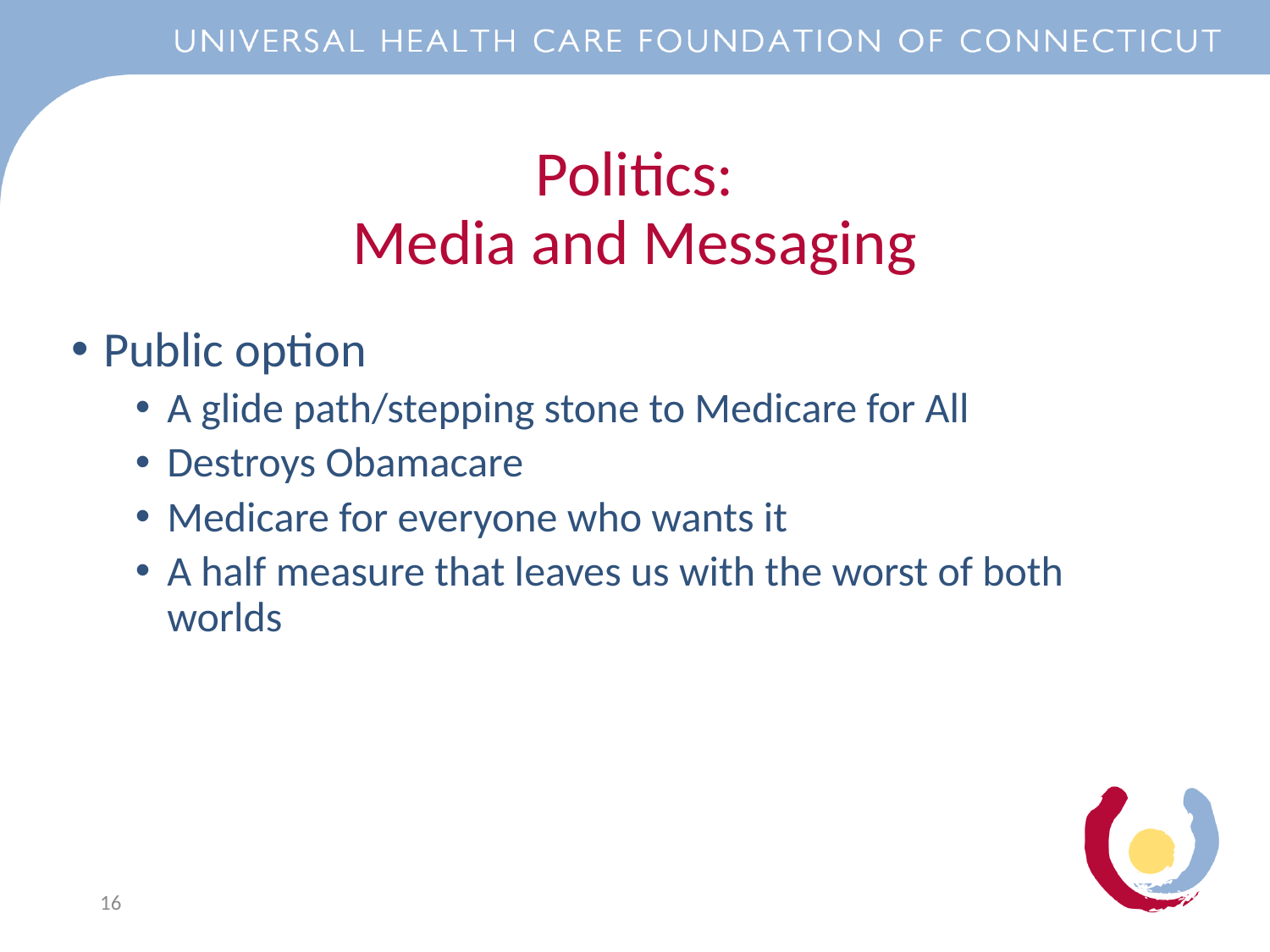

Politics:
Media and Messaging
Public option
A glide path/stepping stone to Medicare for All
Destroys Obamacare
Medicare for everyone who wants it
A half measure that leaves us with the worst of both worlds

16